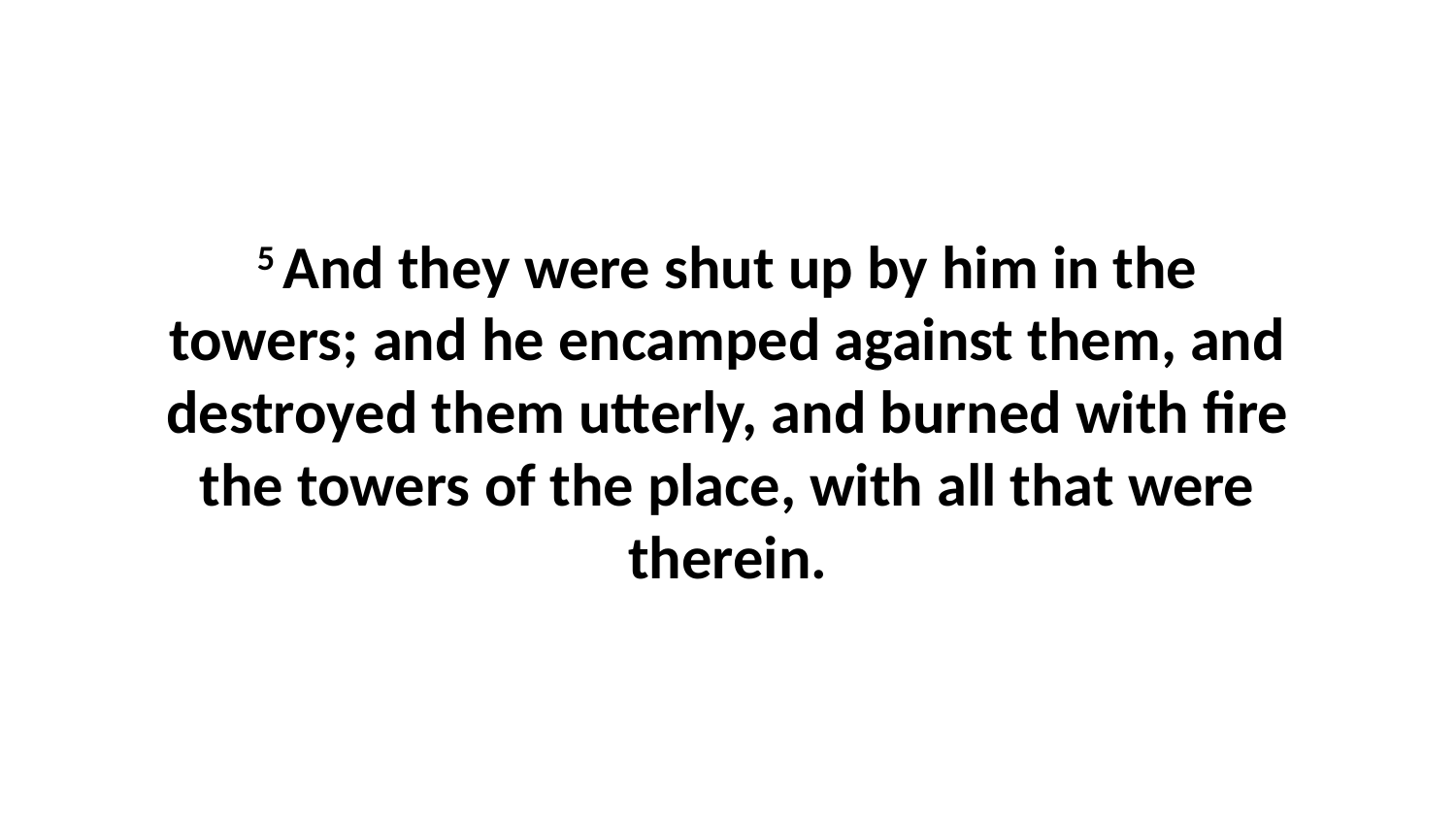

5 And they were shut up by him in the towers; and he encamped against them, and destroyed them utterly, and burned with fire the towers of the place, with all that were therein.